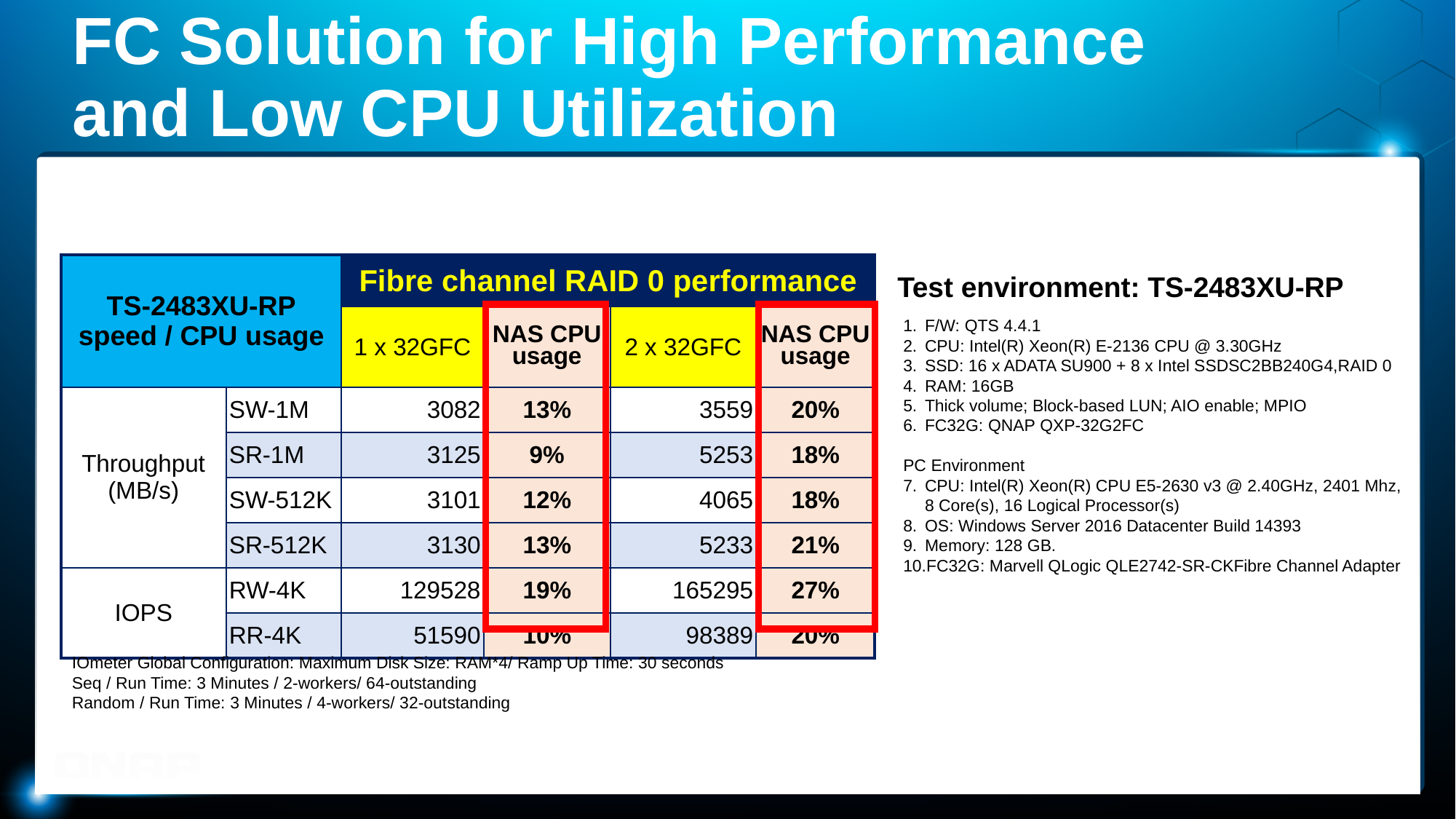

# FC Solution for High Performance and Low CPU Utilization

| TS-2483XU-RP speed / CPU usage |  | Fibre channel RAID 0 performance |  |  |  |
| --- | --- | --- | --- | --- | --- |
|  |  | 1 x 32GFC | NAS CPU usage | 2 x 32GFC | NAS CPU usage |
| Throughput (MB/s) | SW-1M | 3082 | 13% | 3559 | 20% |
|  | SR-1M | 3125 | 9% | 5253 | 18% |
|  | SW-512K | 3101 | 12% | 4065 | 18% |
|  | SR-512K | 3130 | 13% | 5233 | 21% |
| IOPS | RW-4K | 129528 | 19% | 165295 | 27% |
|  | RR-4K | 51590 | 10% | 98389 | 20% |
Test environment: TS-2483XU-RP

F/W: QTS 4.4.1
CPU: Intel(R) Xeon(R) E-2136 CPU @ 3.30GHz
SSD: 16 x ADATA SU900 + 8 x Intel SSDSC2BB240G4,RAID 0
RAM: 16GB
Thick volume; Block-based LUN; AIO enable; MPIO
FC32G: QNAP QXP-32G2FC

PC Environment
CPU: Intel(R) Xeon(R) CPU E5-2630 v3 @ 2.40GHz, 2401 Mhz, 8 Core(s), 16 Logical Processor(s)
OS: Windows Server 2016 Datacenter Build 14393
Memory: 128 GB.
FC32G: Marvell QLogic QLE2742-SR-CKFibre Channel Adapter
IOmeter Global Configuration: Maximum Disk Size: RAM*4/ Ramp Up Time: 30 seconds
Seq / Run Time: 3 Minutes / 2-workers/ 64-outstanding
Random / Run Time: 3 Minutes / 4-workers/ 32-outstanding